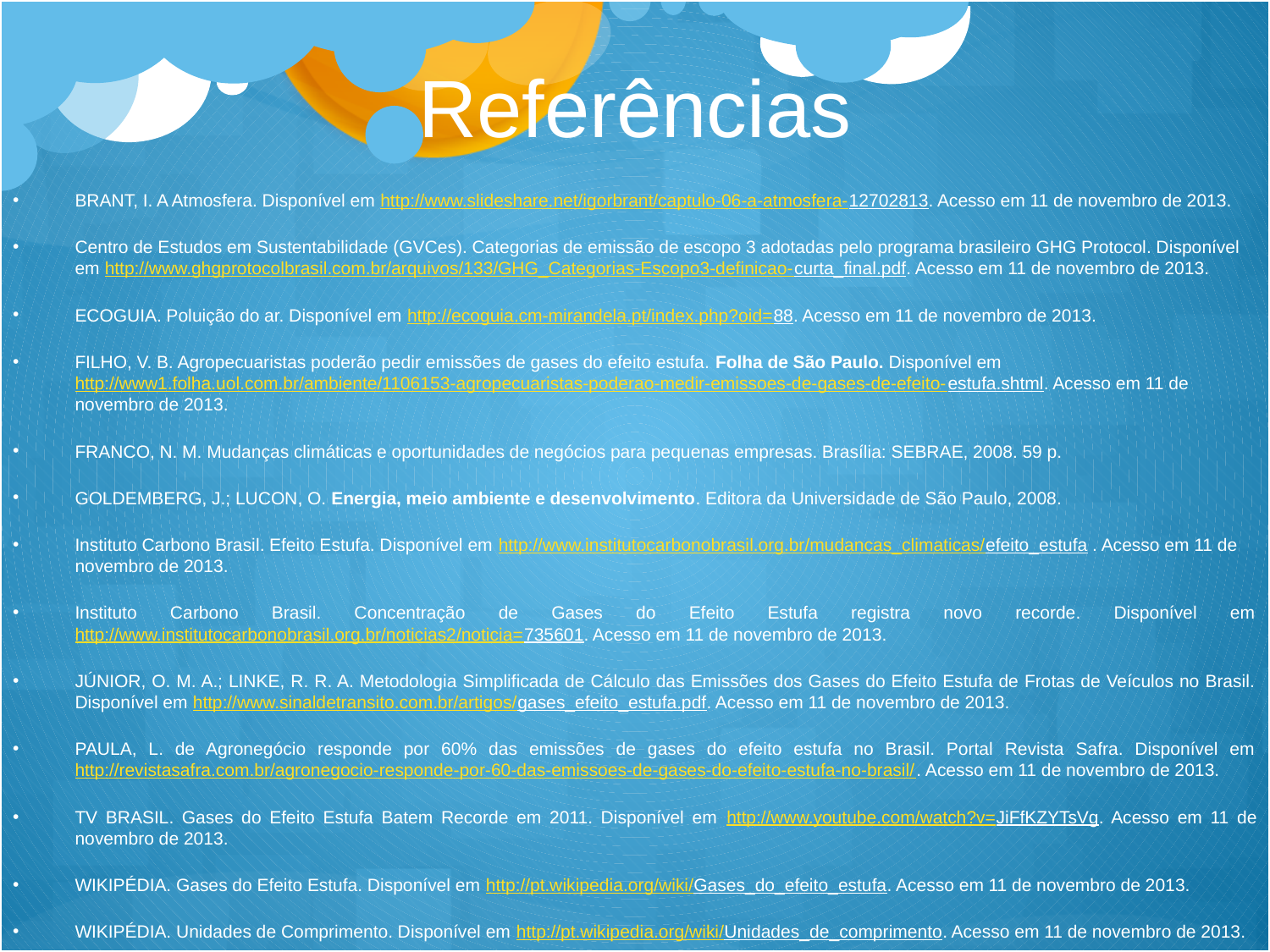

Referências
BRANT, I. A Atmosfera. Disponível em http://www.slideshare.net/igorbrant/captulo-06-a-atmosfera-12702813. Acesso em 11 de novembro de 2013.
Centro de Estudos em Sustentabilidade (GVCes). Categorias de emissão de escopo 3 adotadas pelo programa brasileiro GHG Protocol. Disponível em http://www.ghgprotocolbrasil.com.br/arquivos/133/GHG_Categorias-Escopo3-definicao-curta_final.pdf. Acesso em 11 de novembro de 2013.
ECOGUIA. Poluição do ar. Disponível em http://ecoguia.cm-mirandela.pt/index.php?oid=88. Acesso em 11 de novembro de 2013.
FILHO, V. B. Agropecuaristas poderão pedir emissões de gases do efeito estufa. Folha de São Paulo. Disponível em http://www1.folha.uol.com.br/ambiente/1106153-agropecuaristas-poderao-medir-emissoes-de-gases-de-efeito-estufa.shtml. Acesso em 11 de novembro de 2013.
FRANCO, N. M. Mudanças climáticas e oportunidades de negócios para pequenas empresas. Brasília: SEBRAE, 2008. 59 p.
GOLDEMBERG, J.; LUCON, O. Energia, meio ambiente e desenvolvimento. Editora da Universidade de São Paulo, 2008.
Instituto Carbono Brasil. Efeito Estufa. Disponível em http://www.institutocarbonobrasil.org.br/mudancas_climaticas/efeito_estufa . Acesso em 11 de novembro de 2013.
Instituto Carbono Brasil. Concentração de Gases do Efeito Estufa registra novo recorde. Disponível em http://www.institutocarbonobrasil.org.br/noticias2/noticia=735601. Acesso em 11 de novembro de 2013.
JÚNIOR, O. M. A.; LINKE, R. R. A. Metodologia Simplificada de Cálculo das Emissões dos Gases do Efeito Estufa de Frotas de Veículos no Brasil. Disponível em http://www.sinaldetransito.com.br/artigos/gases_efeito_estufa.pdf. Acesso em 11 de novembro de 2013.
PAULA, L. de Agronegócio responde por 60% das emissões de gases do efeito estufa no Brasil. Portal Revista Safra. Disponível em http://revistasafra.com.br/agronegocio-responde-por-60-das-emissoes-de-gases-do-efeito-estufa-no-brasil/. Acesso em 11 de novembro de 2013.
TV BRASIL. Gases do Efeito Estufa Batem Recorde em 2011. Disponível em http://www.youtube.com/watch?v=JiFfKZYTsVg. Acesso em 11 de novembro de 2013.
WIKIPÉDIA. Gases do Efeito Estufa. Disponível em http://pt.wikipedia.org/wiki/Gases_do_efeito_estufa. Acesso em 11 de novembro de 2013.
WIKIPÉDIA. Unidades de Comprimento. Disponível em http://pt.wikipedia.org/wiki/Unidades_de_comprimento. Acesso em 11 de novembro de 2013.